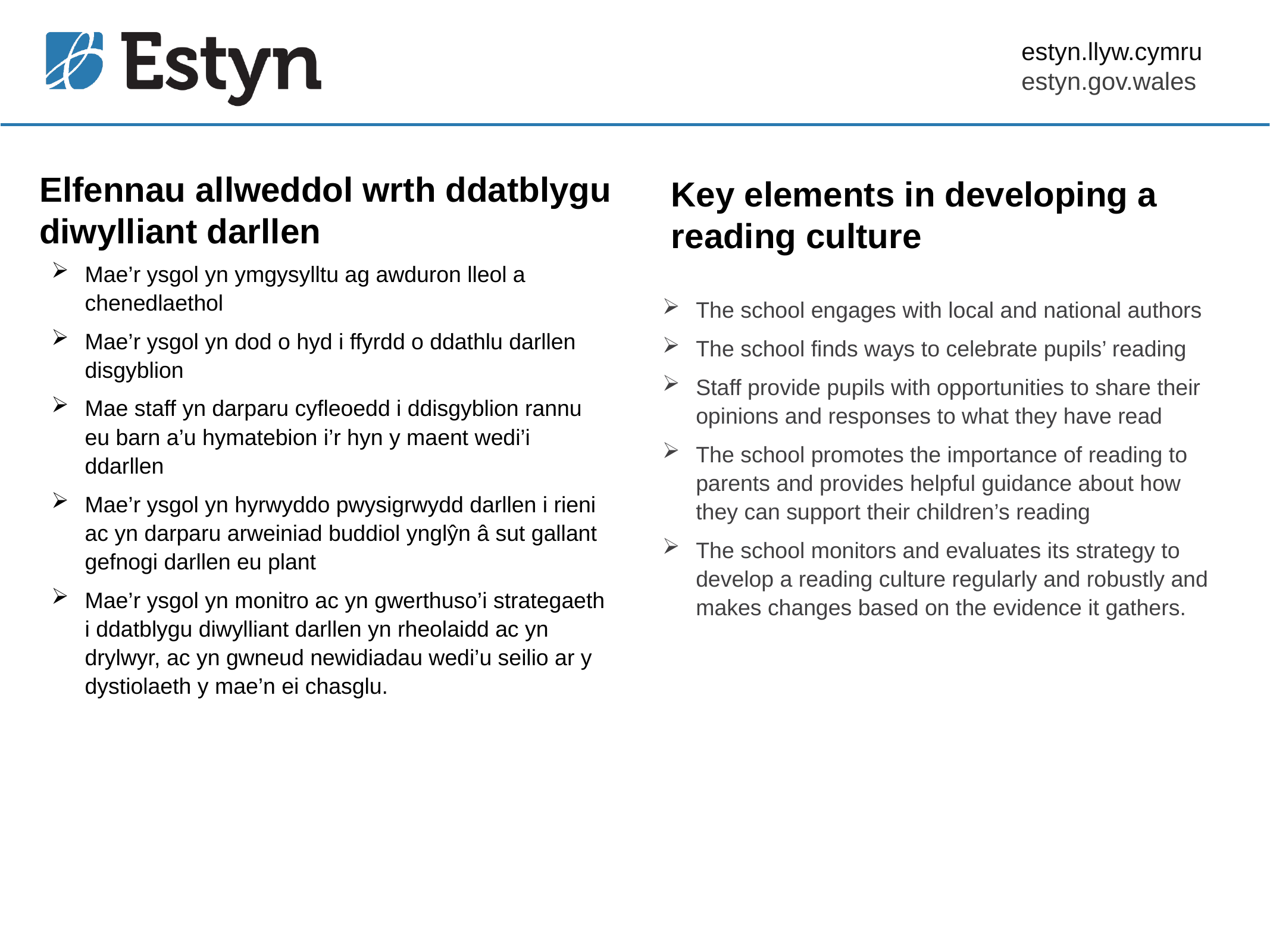

# Elfennau allweddol wrth ddatblygu diwylliant darllen
Key elements in developing a reading culture

Mae’r ysgol yn ymgysylltu ag awduron lleol a chenedlaethol
Mae’r ysgol yn dod o hyd i ffyrdd o ddathlu darllen disgyblion
Mae staff yn darparu cyfleoedd i ddisgyblion rannu eu barn a’u hymatebion i’r hyn y maent wedi’i ddarllen
Mae’r ysgol yn hyrwyddo pwysigrwydd darllen i rieni ac yn darparu arweiniad buddiol ynglŷn â sut gallant gefnogi darllen eu plant
Mae’r ysgol yn monitro ac yn gwerthuso’i strategaeth i ddatblygu diwylliant darllen yn rheolaidd ac yn drylwyr, ac yn gwneud newidiadau wedi’u seilio ar y dystiolaeth y mae’n ei chasglu.

The school engages with local and national authors
The school finds ways to celebrate pupils’ reading
Staff provide pupils with opportunities to share their opinions and responses to what they have read
The school promotes the importance of reading to parents and provides helpful guidance about how they can support their children’s reading
The school monitors and evaluates its strategy to develop a reading culture regularly and robustly and makes changes based on the evidence it gathers.